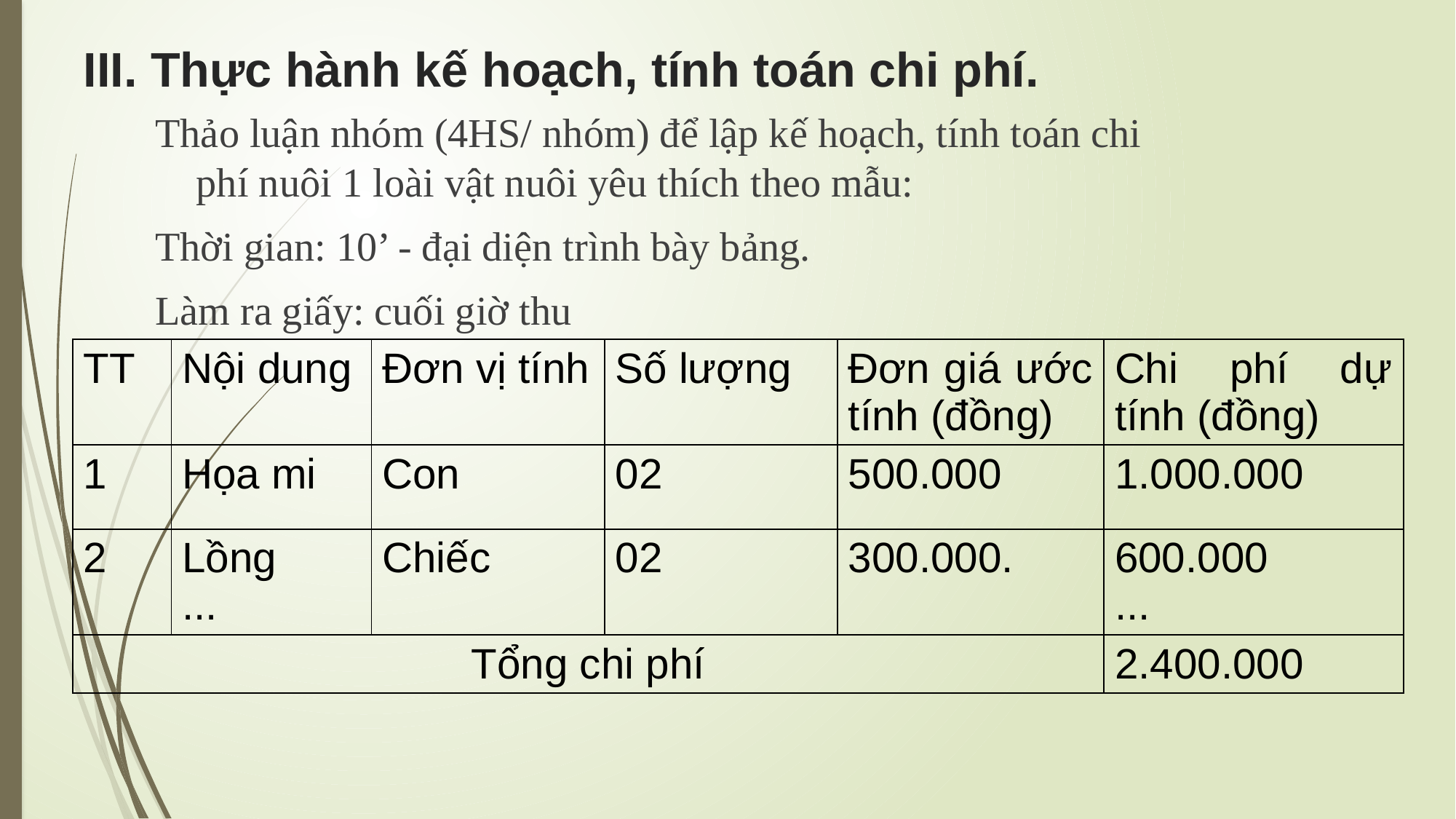

# III. Thực hành kế hoạch, tính toán chi phí.
Thảo luận nhóm (4HS/ nhóm) để lập kế hoạch, tính toán chi phí nuôi 1 loài vật nuôi yêu thích theo mẫu:
Thời gian: 10’ - đại diện trình bày bảng.
Làm ra giấy: cuối giờ thu

| TT | Nội dung | Đơn vị tính | Số lượng | Đơn giá ước tính (đồng) | Chi phí dự tính (đồng) |
| --- | --- | --- | --- | --- | --- |
| 1 | Họa mi | Con | 02 | 500.000 | 1.000.000 |
| 2 | Lồng ... | Chiếc | 02 | 300.000. | 600.000 ... |
| Tổng chi phí |  |  |  |  | 2.400.000 |